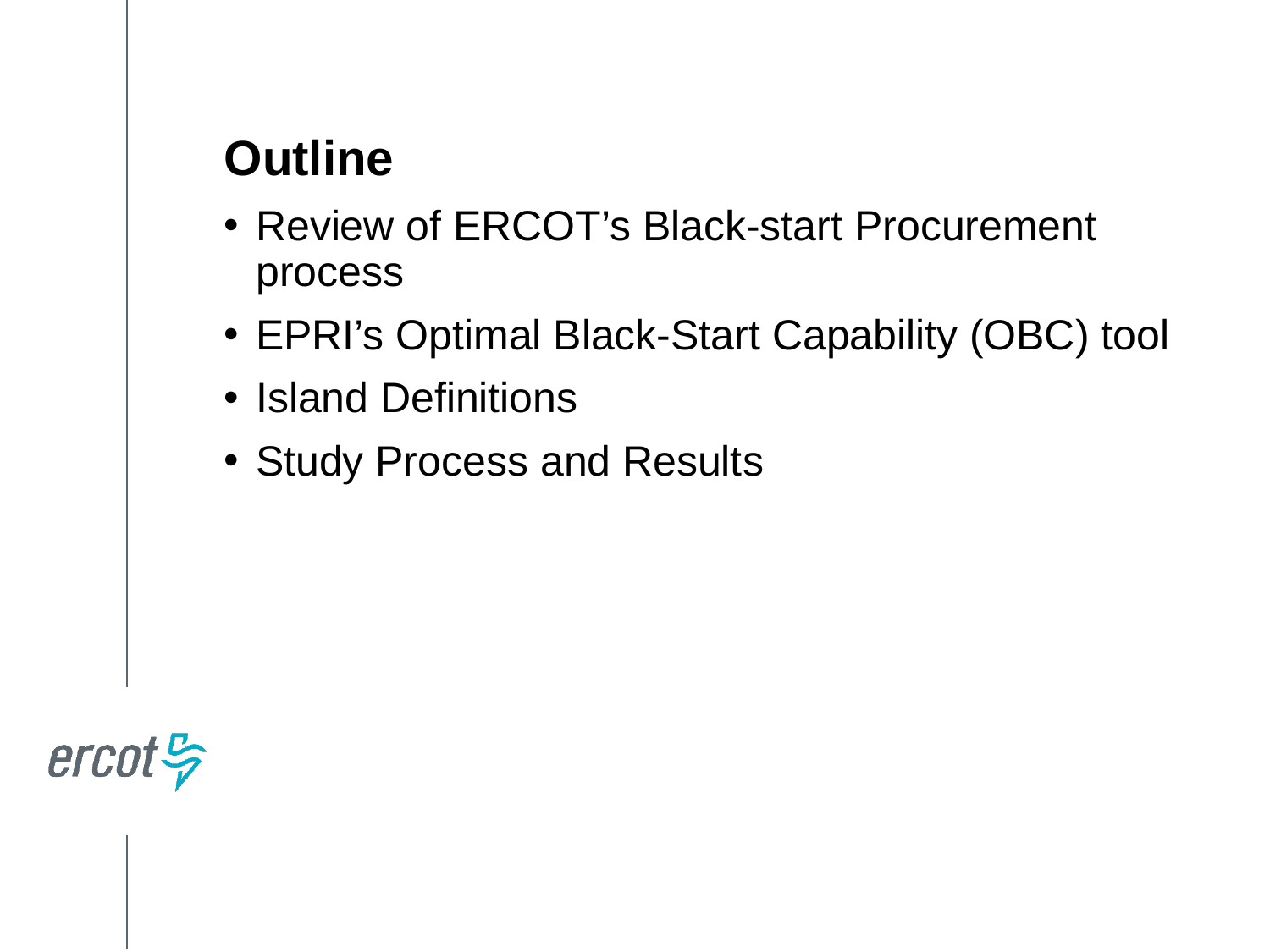

Outline
Review of ERCOT’s Black-start Procurement process
EPRI’s Optimal Black-Start Capability (OBC) tool
Island Definitions
Study Process and Results